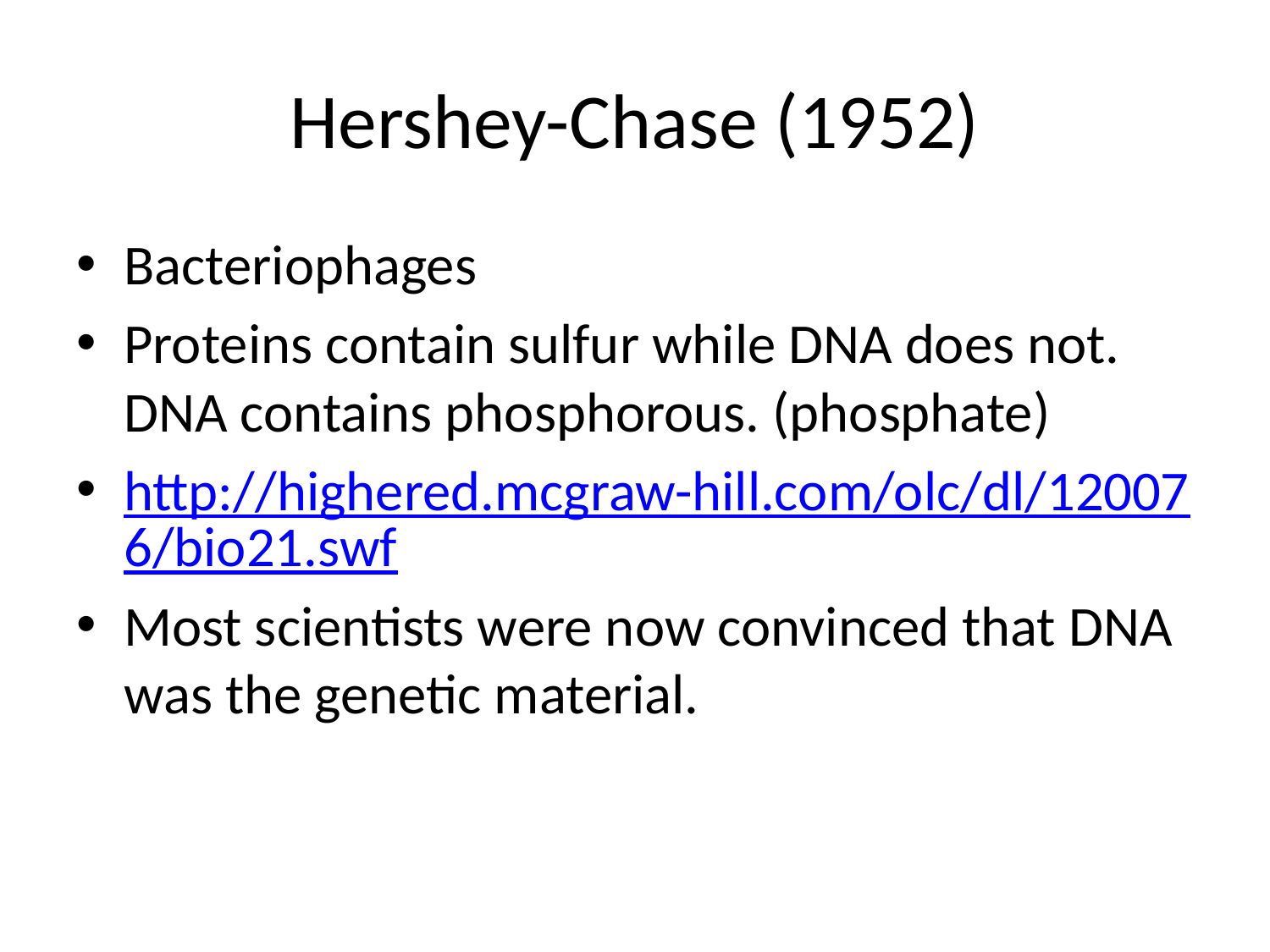

# Hershey-Chase (1952)
Bacteriophages
Proteins contain sulfur while DNA does not. DNA contains phosphorous. (phosphate)
http://highered.mcgraw-hill.com/olc/dl/120076/bio21.swf
Most scientists were now convinced that DNA was the genetic material.